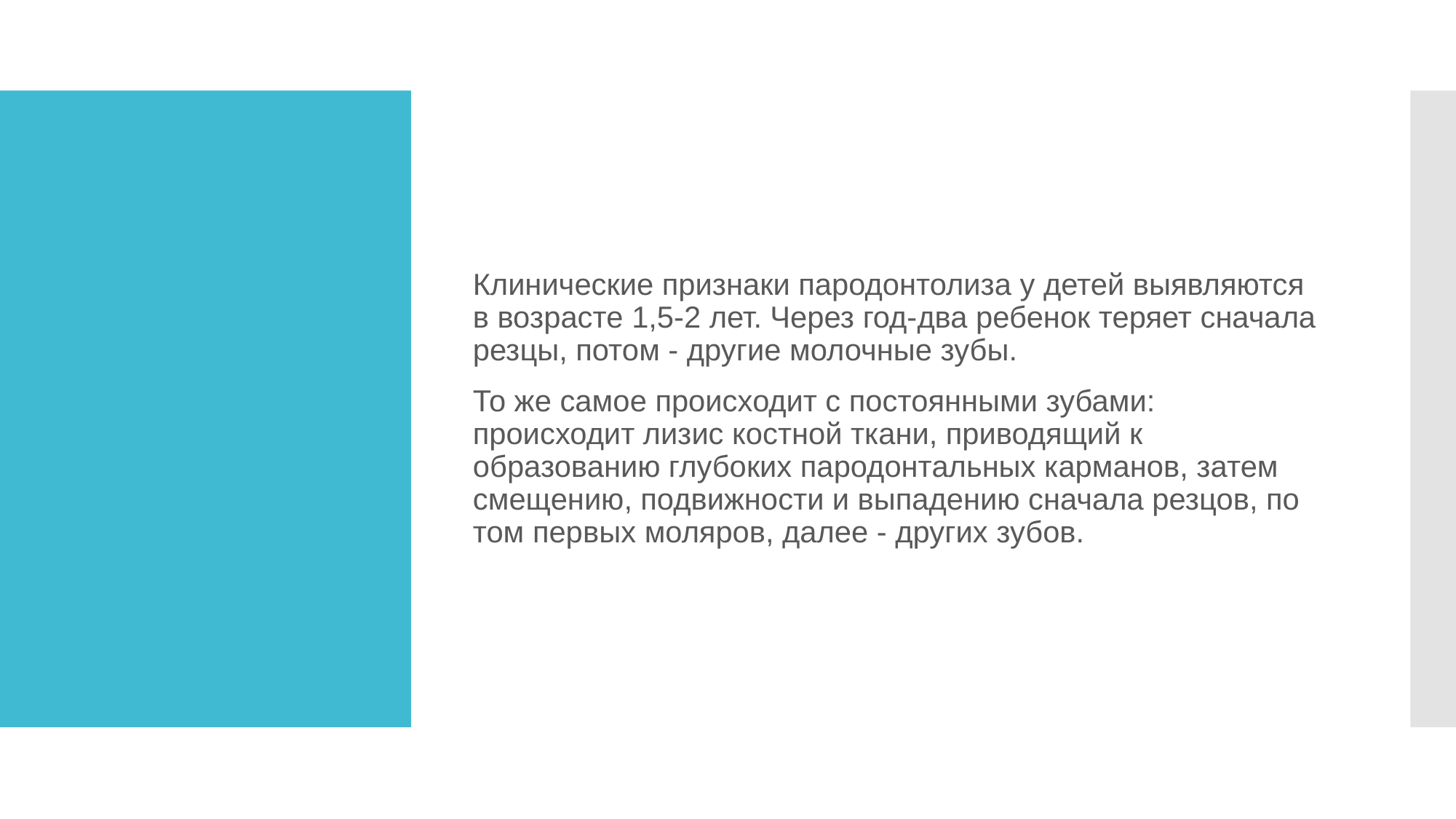

Клинические признаки пародонтолиза у детей выявляются в возрасте 1,5-2 лет. Через год-два ребенок теряет сначала рез­цы, потом - другие молочные зубы.
То же самое происходит с постоянными зубами: происходит лизис костной ткани, приво­дящий к образованию глубоких пародонтальных карманов, за­тем смещению, подвижности и выпадению сначала резцов, по­том первых моляров, далее - других зубов.